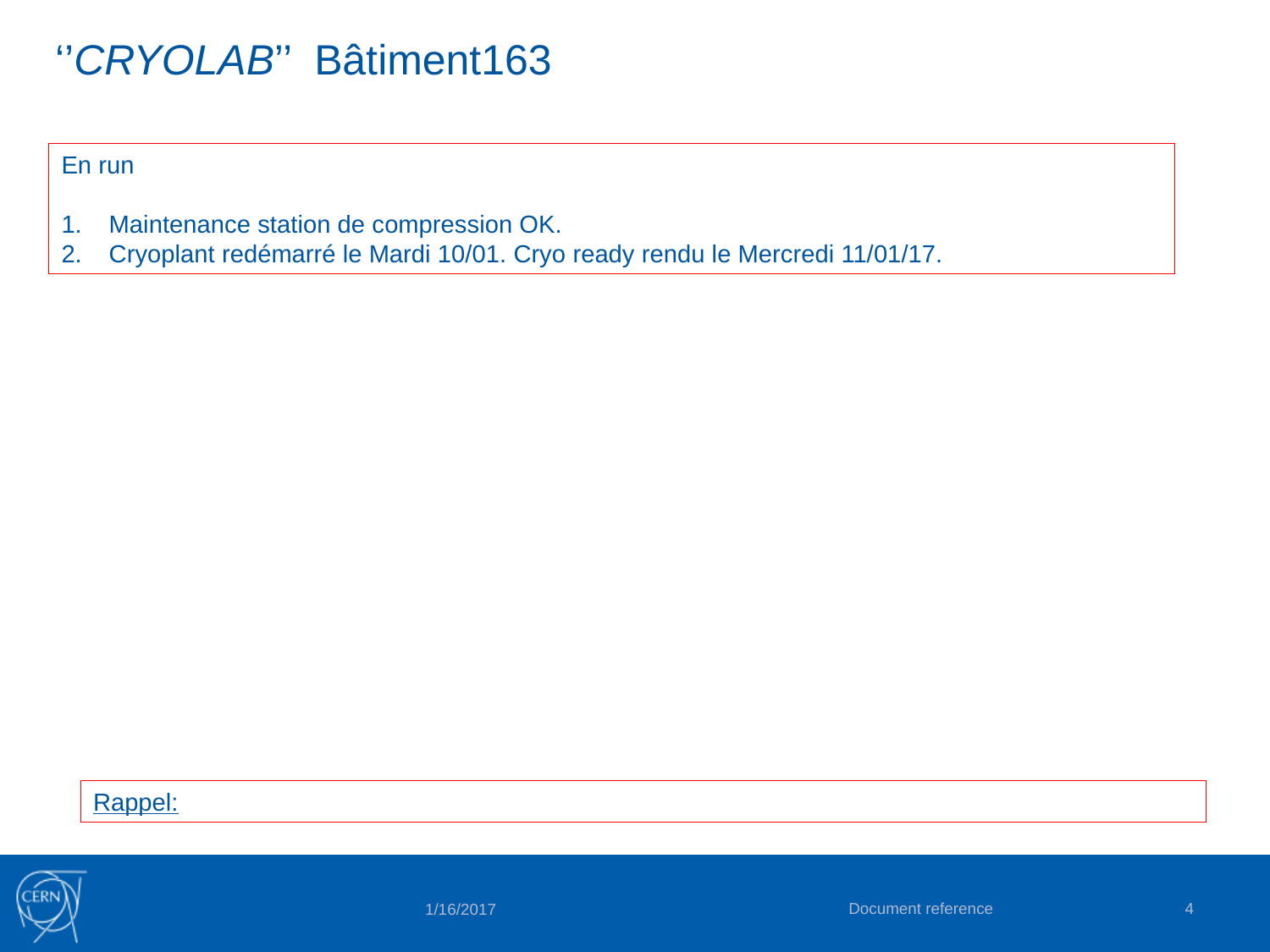

# ‘’CRYOLAB’’  Bâtiment163
En run

Maintenance station de compression OK.
Cryoplant redémarré le Mardi 10/01. Cryo ready rendu le Mercredi 11/01/17.
Rappel:
Document reference
4
1/16/2017